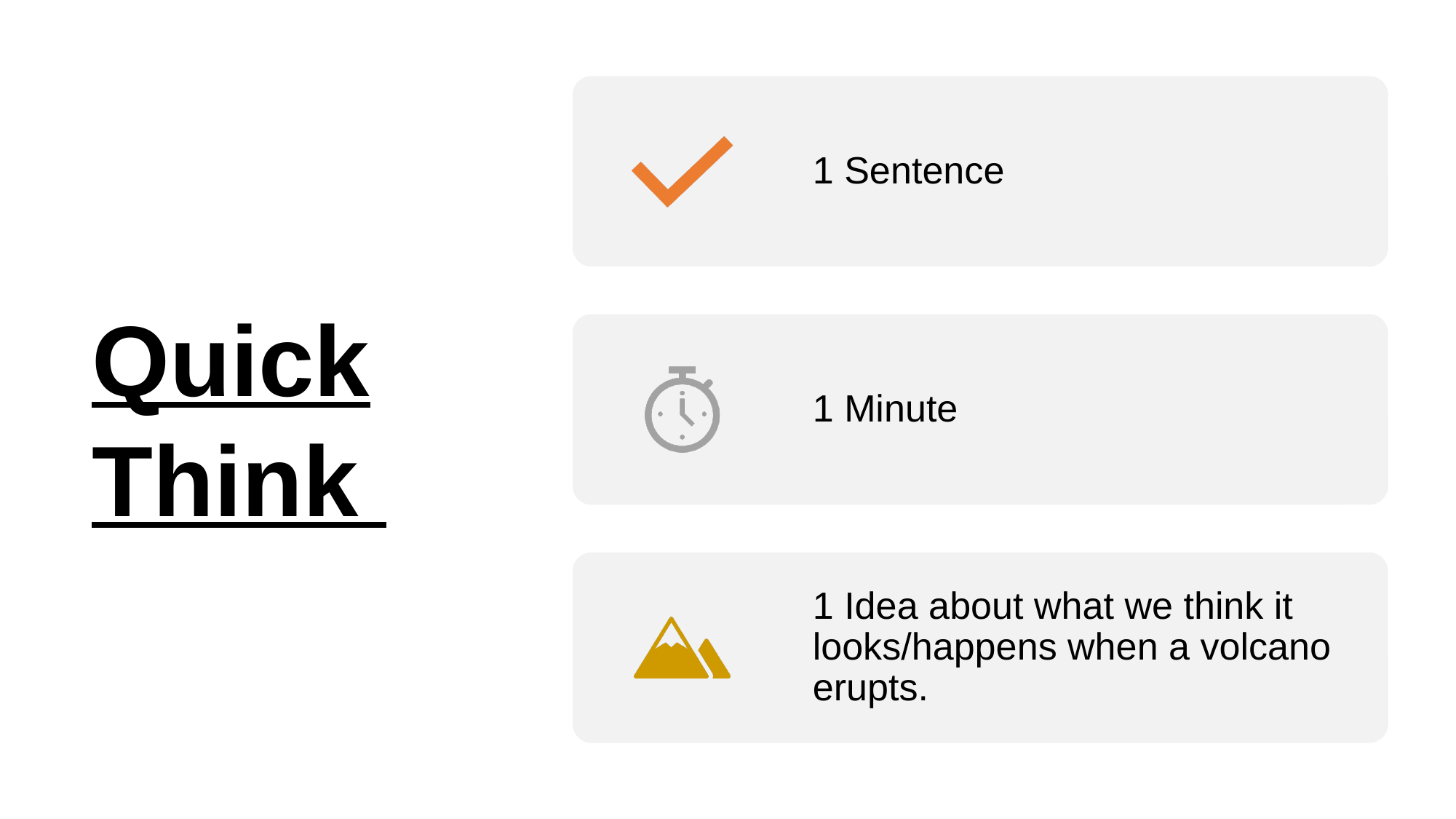

1 Sentence
1 Minute
1 Idea about what we think it looks/happens when a volcano erupts.
# Quick Think